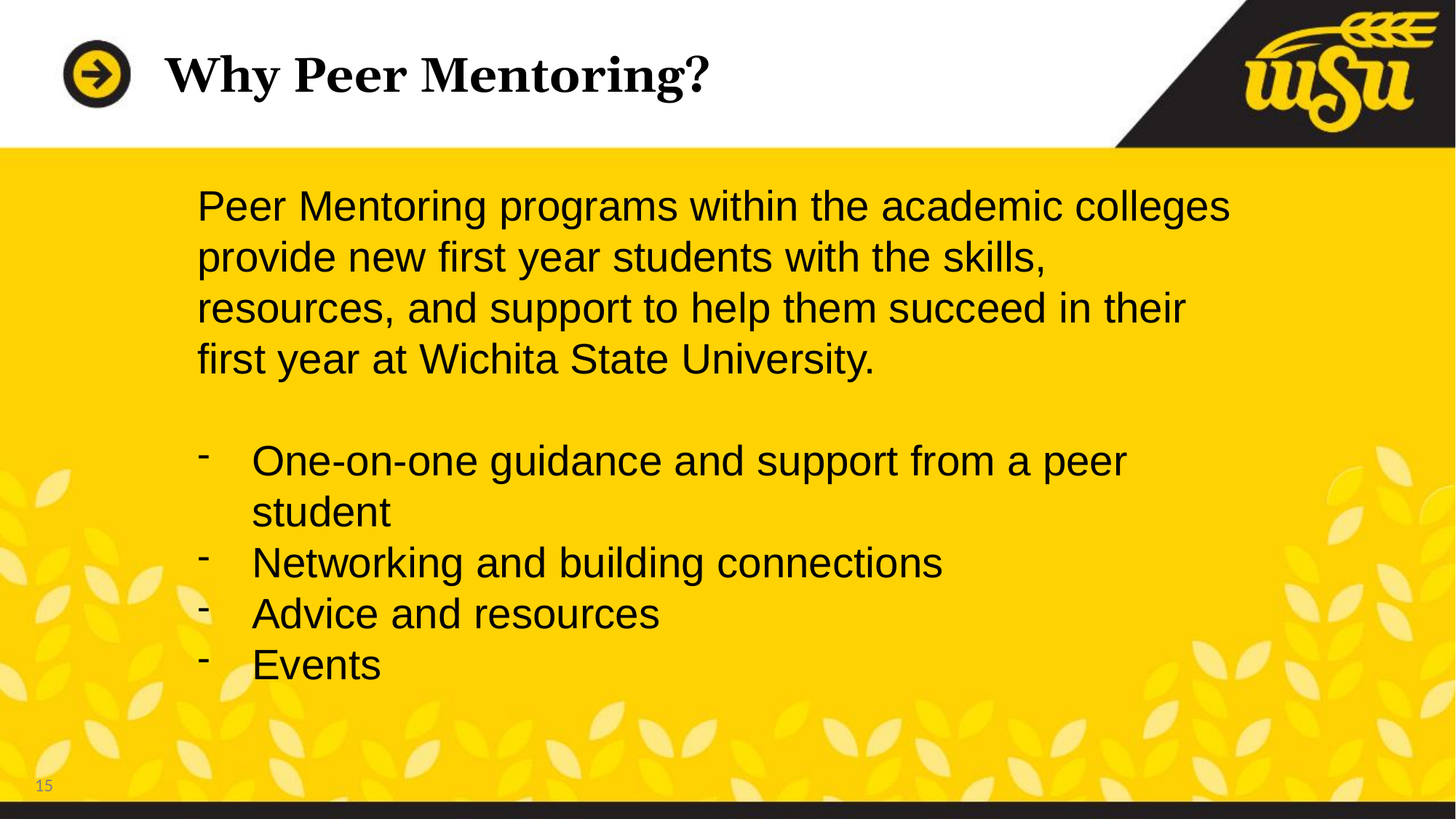

# Why Peer Mentoring?
Peer Mentoring programs within the academic colleges provide new first year students with the skills, resources, and support to help them succeed in their first year at Wichita State University.

One-on-one guidance and support from a peer student
Networking and building connections
Advice and resources
Events